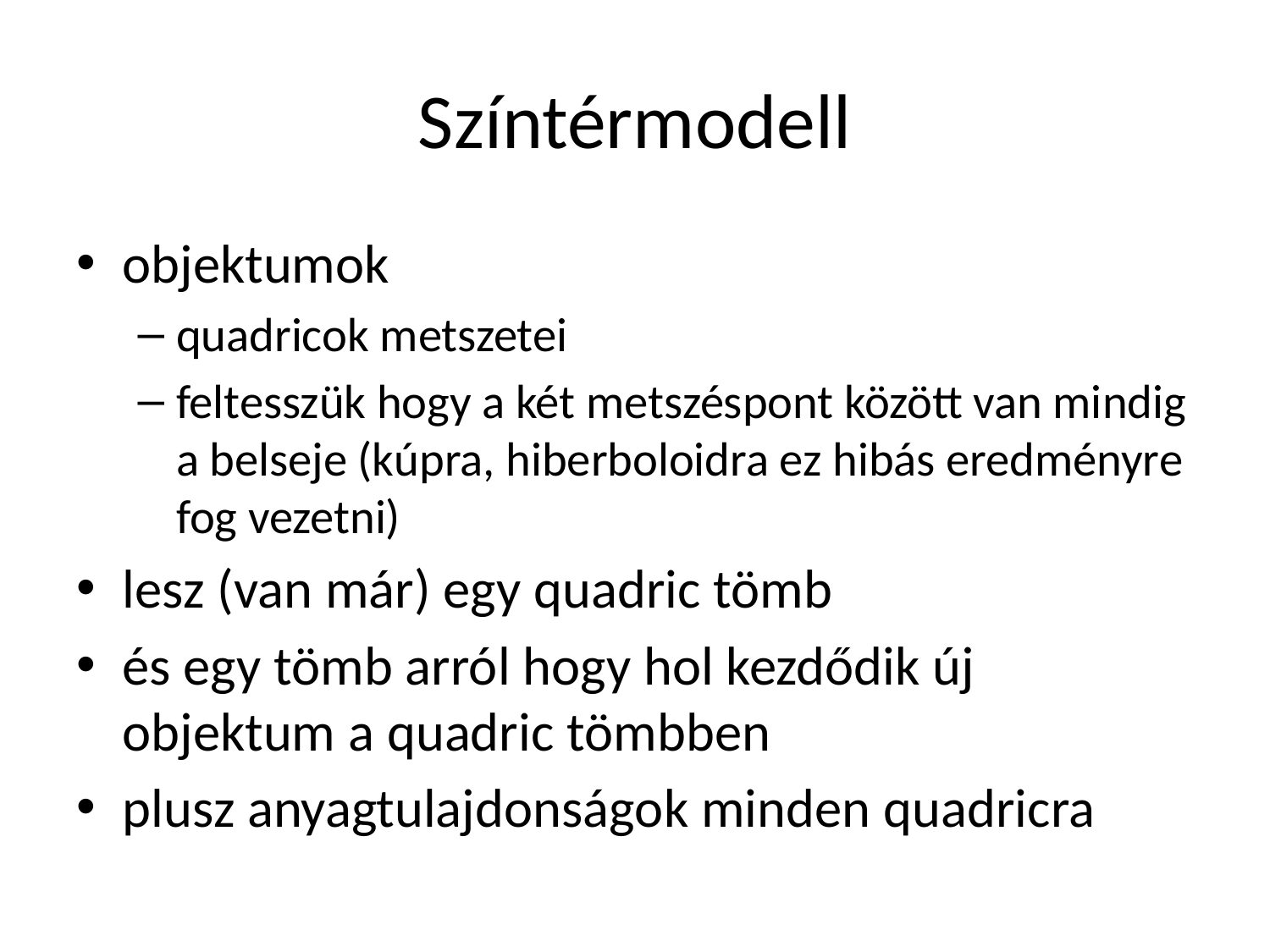

# Színtérmodell
objektumok
quadricok metszetei
feltesszük hogy a két metszéspont között van mindig a belseje (kúpra, hiberboloidra ez hibás eredményre fog vezetni)
lesz (van már) egy quadric tömb
és egy tömb arról hogy hol kezdődik új objektum a quadric tömbben
plusz anyagtulajdonságok minden quadricra